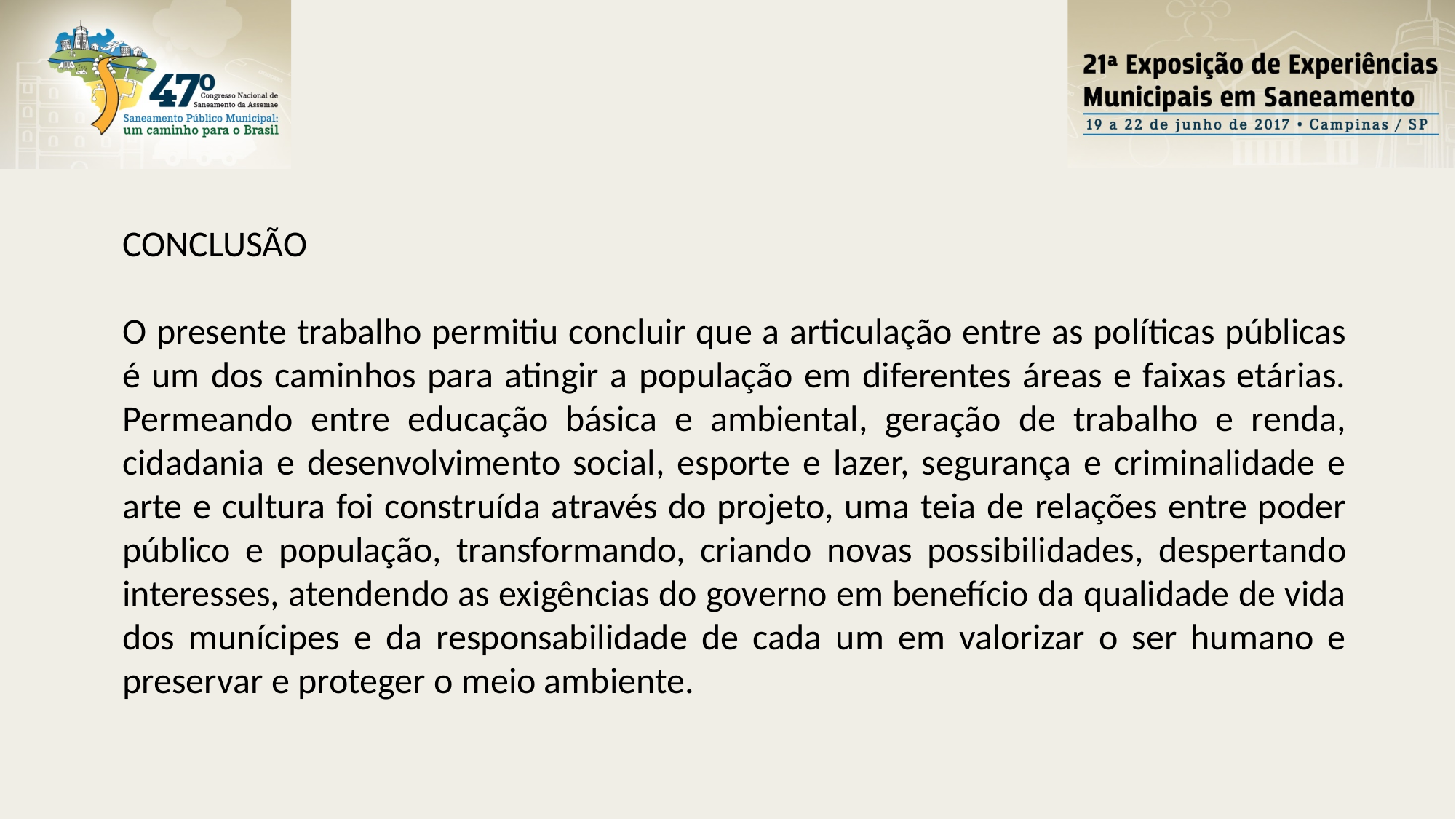

CONCLUSÃO

O presente trabalho permitiu concluir que a articulação entre as políticas públicas é um dos caminhos para atingir a população em diferentes áreas e faixas etárias. Permeando entre educação básica e ambiental, geração de trabalho e renda, cidadania e desenvolvimento social, esporte e lazer, segurança e criminalidade e arte e cultura foi construída através do projeto, uma teia de relações entre poder público e população, transformando, criando novas possibilidades, despertando interesses, atendendo as exigências do governo em benefício da qualidade de vida dos munícipes e da responsabilidade de cada um em valorizar o ser humano e preservar e proteger o meio ambiente.